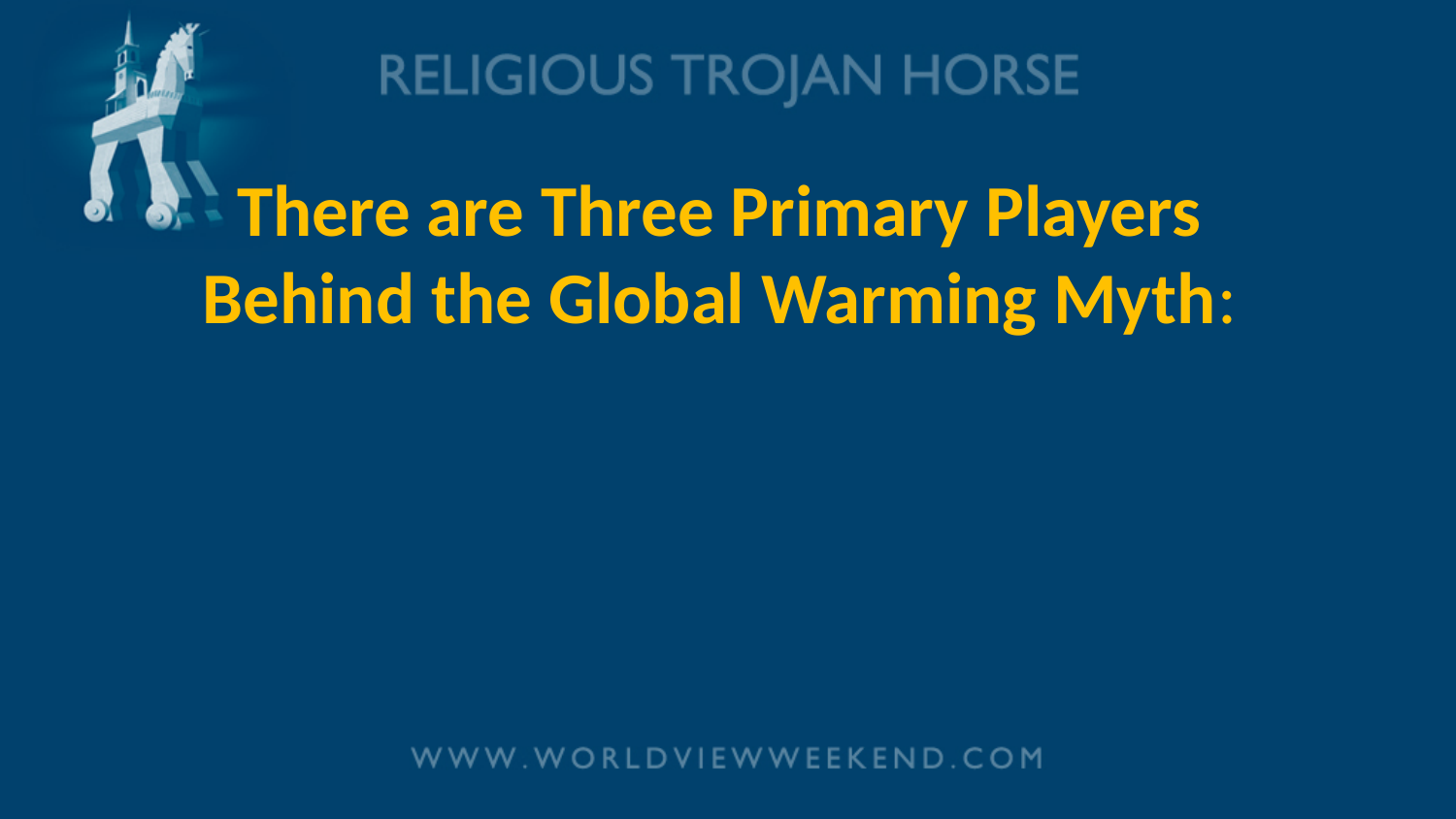

# There are Three Primary Players Behind the Global Warming Myth: